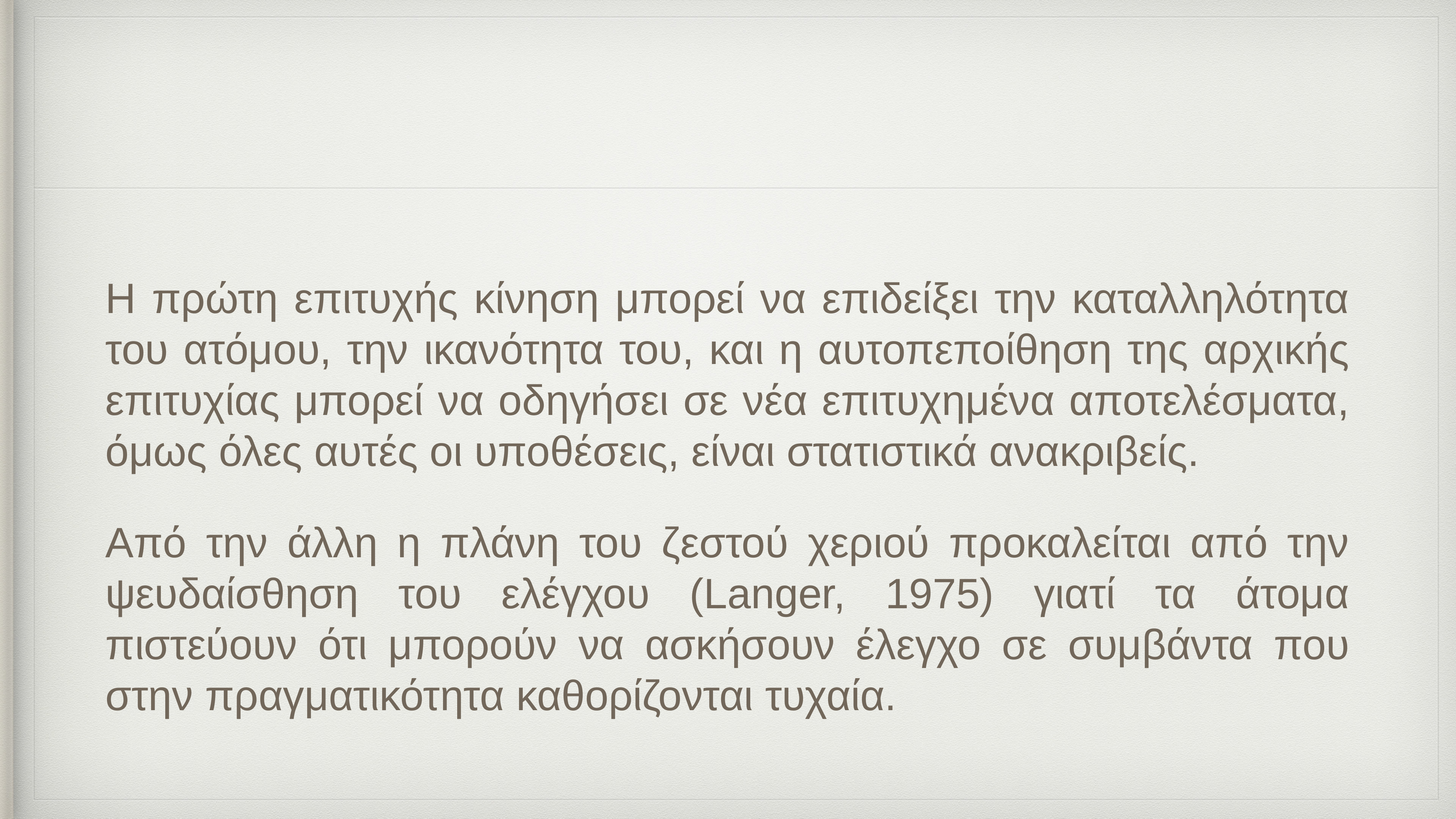

#
Η πρώτη επιτυχής κίνηση μπορεί να επιδείξει την καταλληλότητα του ατόμου, την ικανότητα του, και η αυτοπεποίθηση της αρχικής επιτυχίας μπορεί να οδηγήσει σε νέα επιτυχημένα αποτελέσματα, όμως όλες αυτές οι υποθέσεις, είναι στατιστικά ανακριβείς.
Από την άλλη η πλάνη του ζεστού χεριού προκαλείται από την ψευδαίσθηση του ελέγχου (Langer, 1975) γιατί τα άτομα πιστεύουν ότι μπορούν να ασκήσουν έλεγχο σε συμβάντα που στην πραγματικότητα καθορίζονται τυχαία.